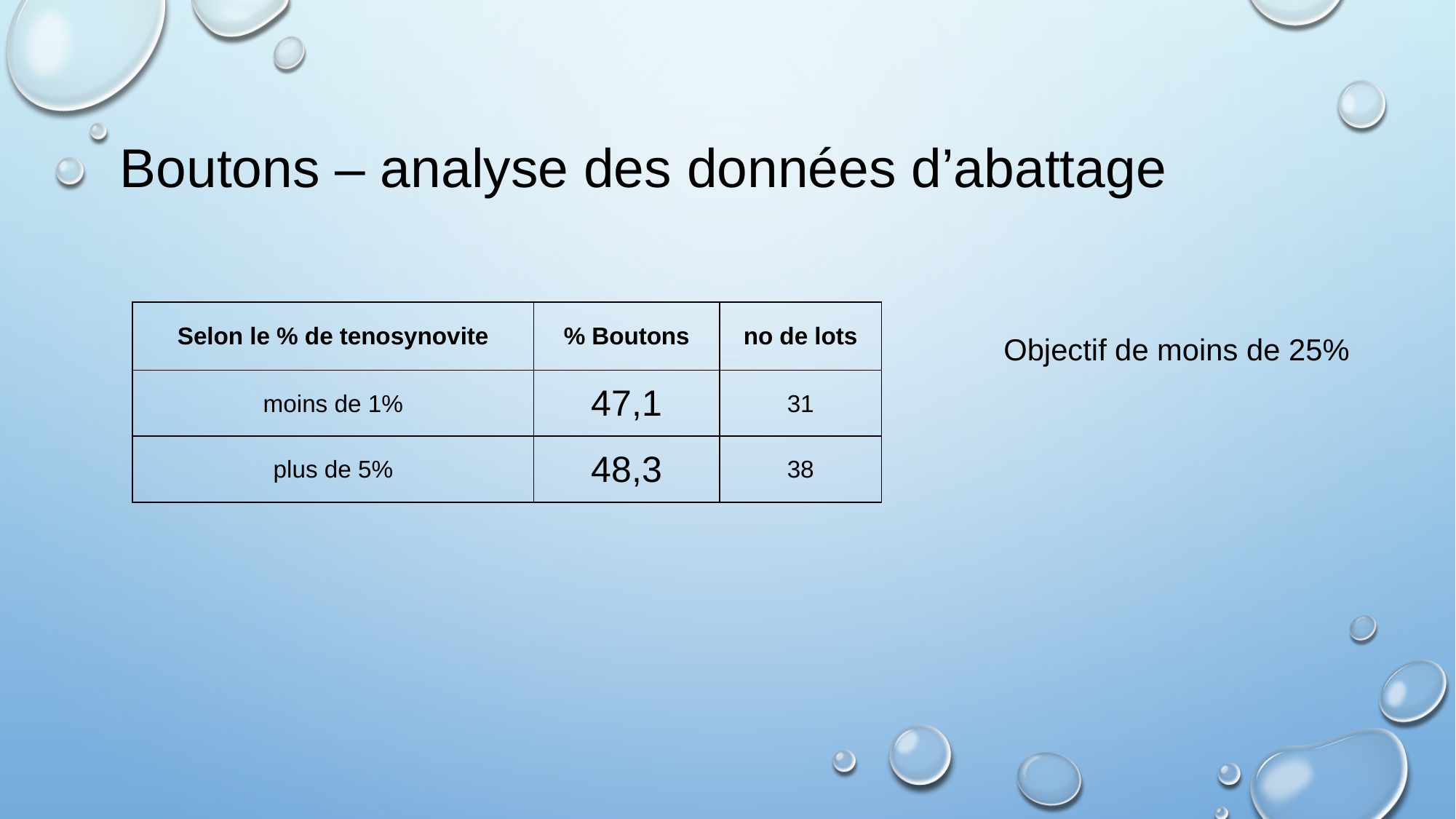

# Boutons – analyse des données d’abattage
| Selon le % de tenosynovite | % Boutons | no de lots |
| --- | --- | --- |
| moins de 1% | 47,1 | 31 |
| plus de 5% | 48,3 | 38 |
Objectif de moins de 25%